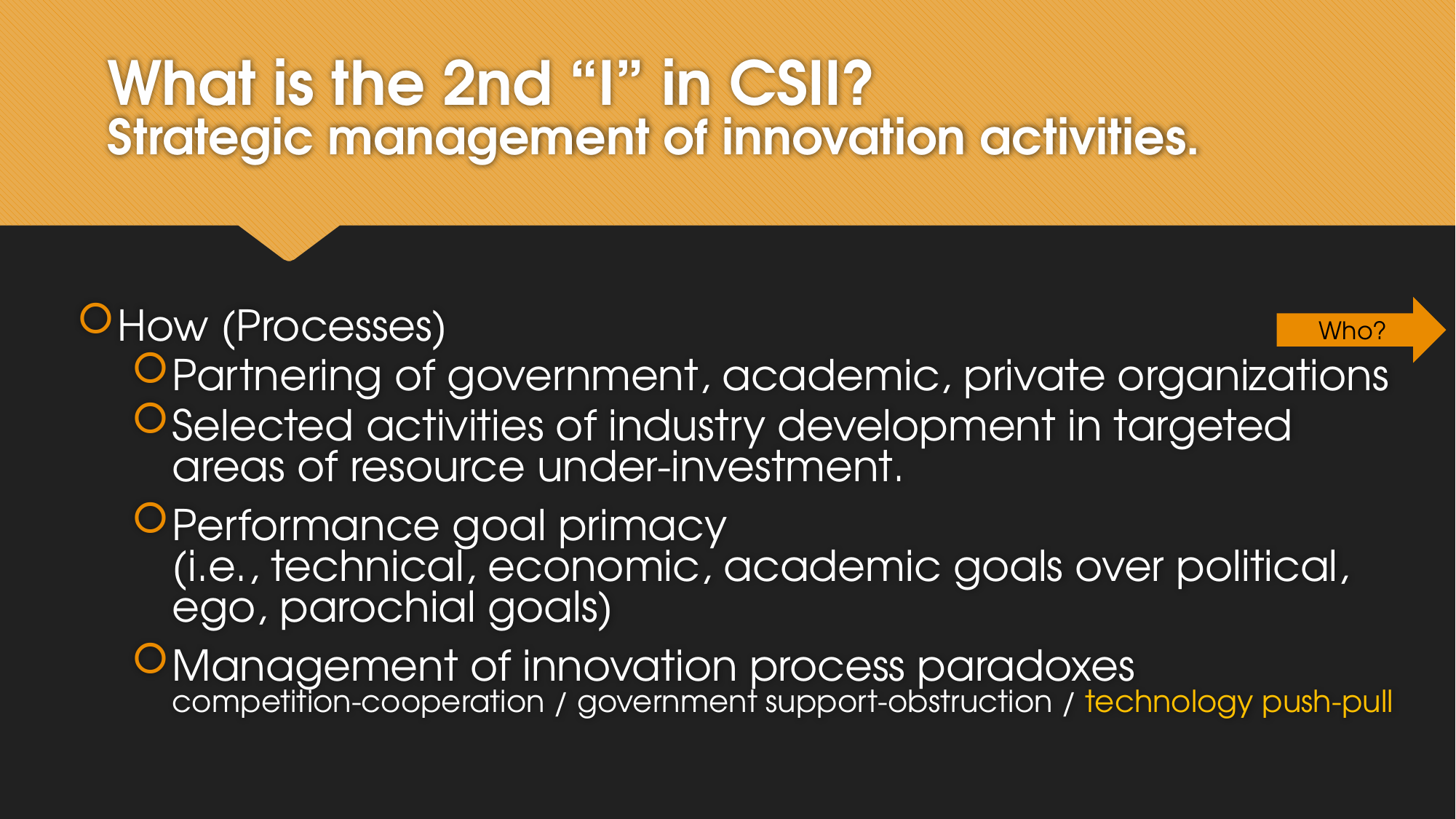

# What is the 2nd “I” in CSII? Strategic management of innovation activities.
How (Processes)
Partnering of government, academic, private organizations
Selected activities of industry development in targeted areas of resource under-investment.
Performance goal primacy
(i.e., technical, economic, academic goals over political, ego, parochial goals)
Management of innovation process paradoxes
competition-cooperation / government support-obstruction / technology push-pull
Who?